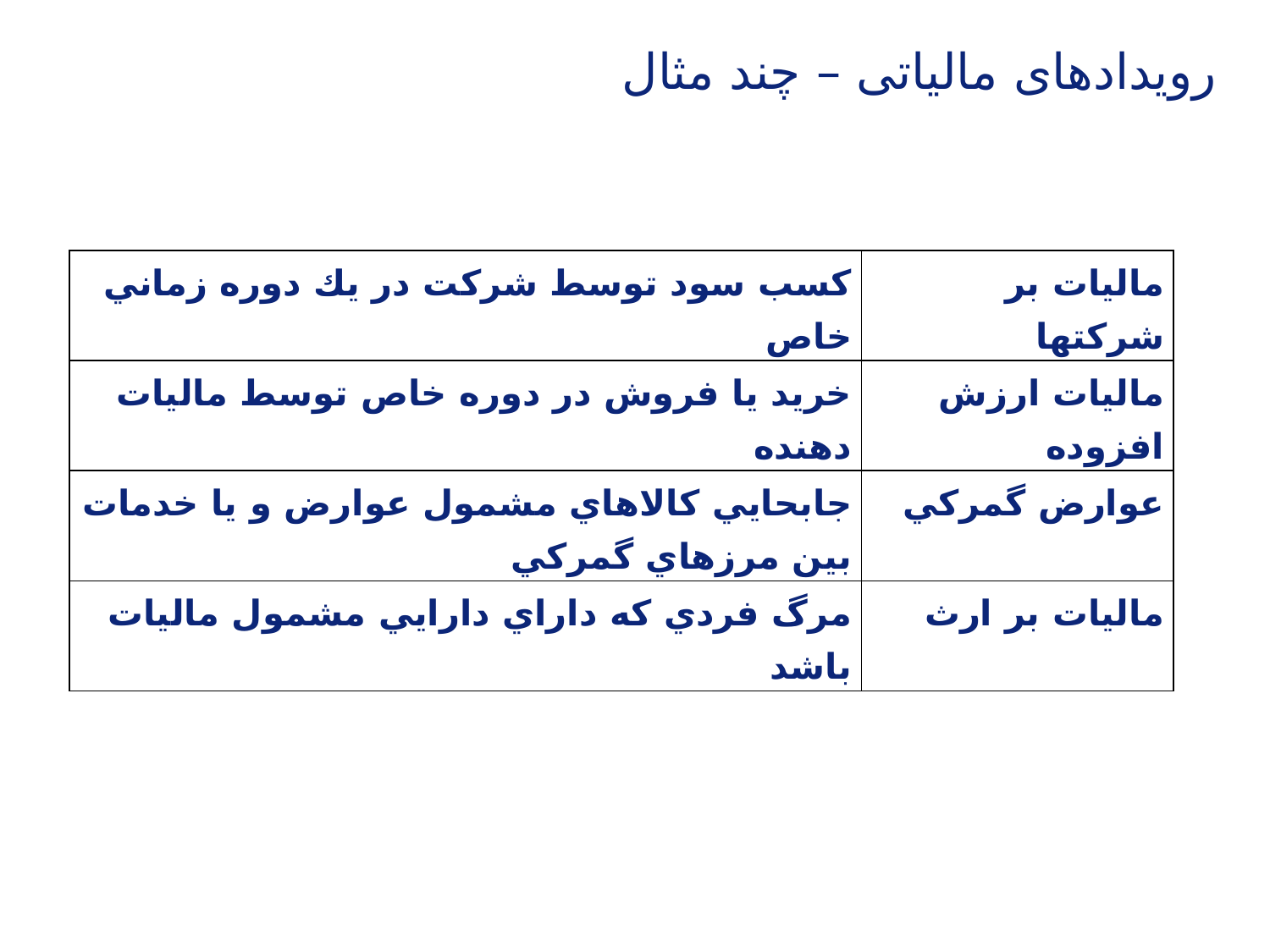

# رویدادهای مالیاتی – چند مثال
| كسب سود توسط شركت در يك دوره زماني خاص | ماليات بر شركتها |
| --- | --- |
| خريد يا فروش در دوره خاص توسط ماليات دهنده | ماليات ارزش افزوده |
| جابحايي كالاهاي مشمول عوارض و يا خدمات بين مرزهاي گمركي | عوارض گمركي |
| مرگ فردي كه داراي دارايي مشمول ماليات باشد | ماليات بر ارث |